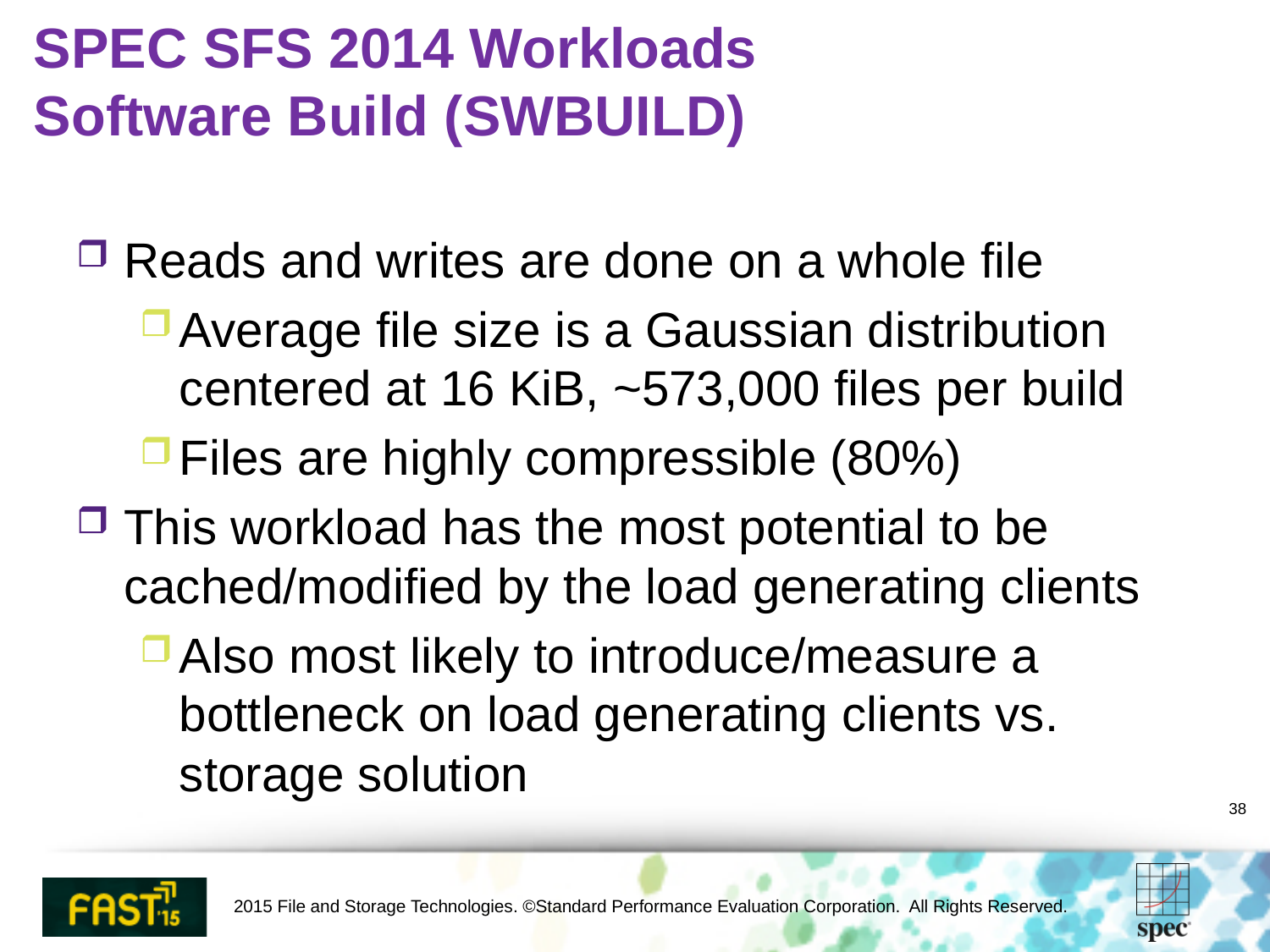

# SPEC SFS 2014 Workloads Software Build (SWBUILD)
Reads and writes are done on a whole file
Average file size is a Gaussian distribution centered at 16 KiB, ~573,000 files per build
Files are highly compressible (80%)
This workload has the most potential to be cached/modified by the load generating clients
Also most likely to introduce/measure a bottleneck on load generating clients vs. storage solution

38